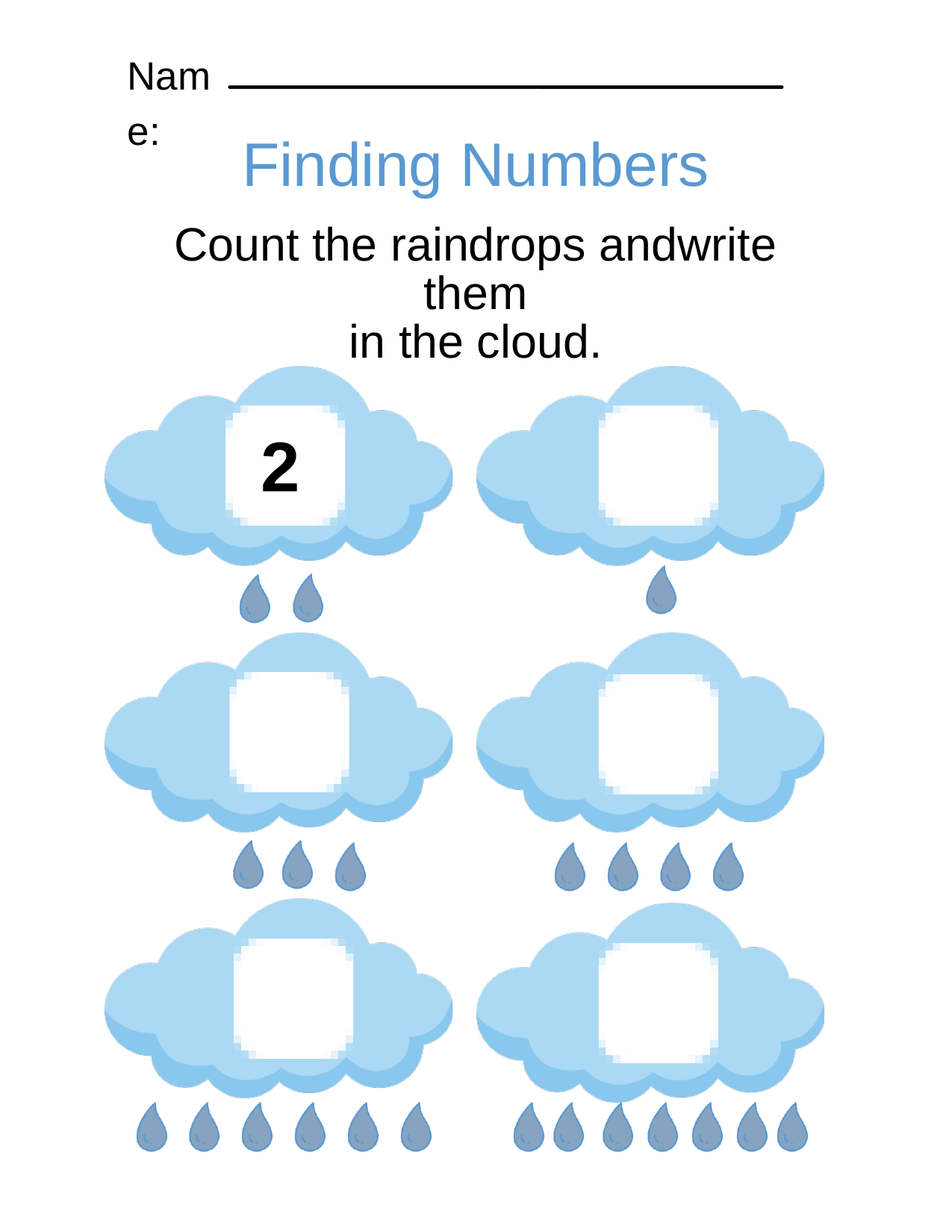

Name:

Finding Numbers
Count the raindrops andwrite them
in the cloud.

2